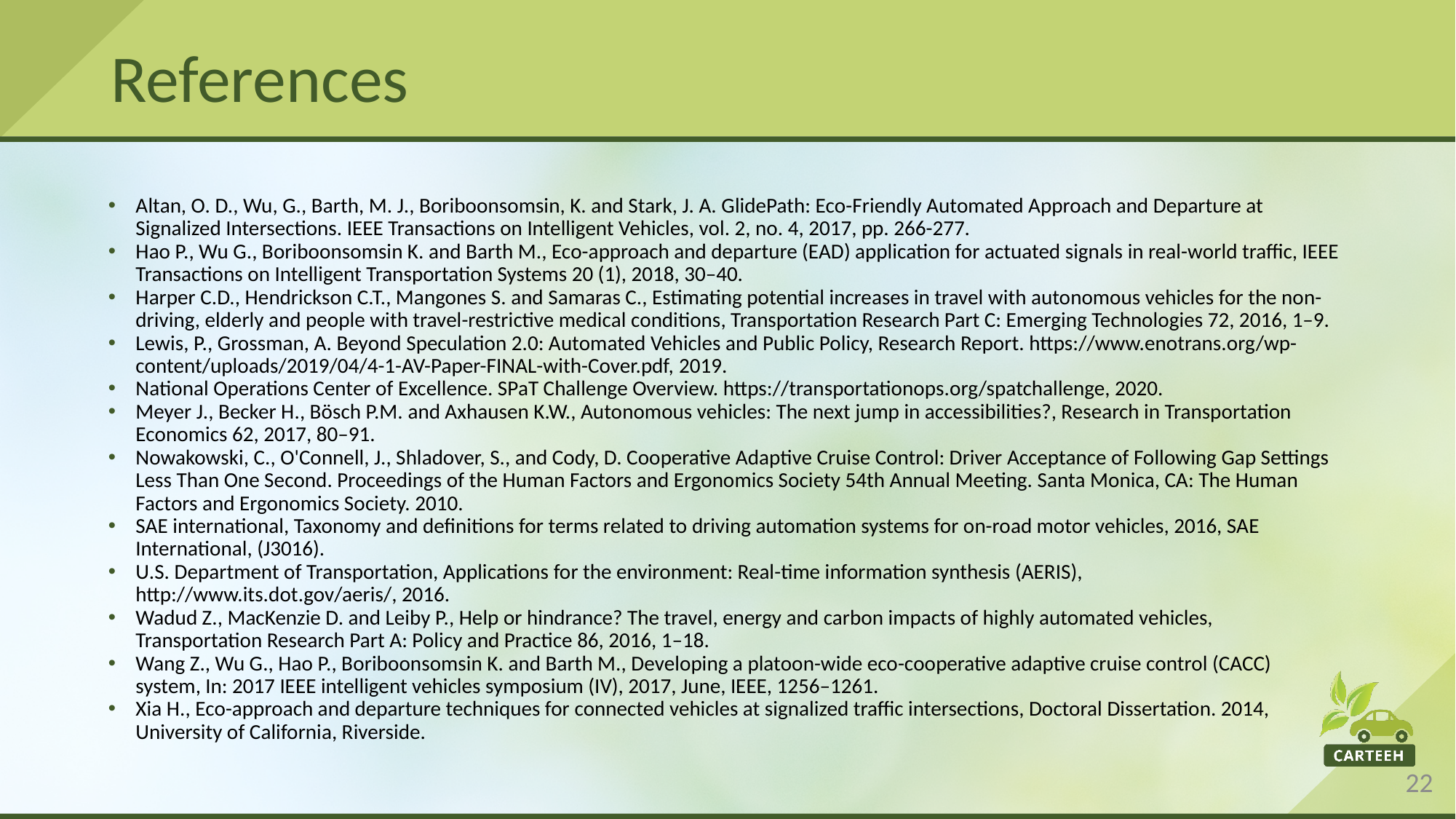

# References
Altan, O. D., Wu, G., Barth, M. J., Boriboonsomsin, K. and Stark, J. A. GlidePath: Eco-Friendly Automated Approach and Departure at Signalized Intersections. IEEE Transactions on Intelligent Vehicles, vol. 2, no. 4, 2017, pp. 266-277.
Hao P., Wu G., Boriboonsomsin K. and Barth M., Eco-approach and departure (EAD) application for actuated signals in real-world traffic, IEEE Transactions on Intelligent Transportation Systems 20 (1), 2018, 30–40.
Harper C.D., Hendrickson C.T., Mangones S. and Samaras C., Estimating potential increases in travel with autonomous vehicles for the non-driving, elderly and people with travel-restrictive medical conditions, Transportation Research Part C: Emerging Technologies 72, 2016, 1–9.
Lewis, P., Grossman, A. Beyond Speculation 2.0: Automated Vehicles and Public Policy, Research Report. https://www.enotrans.org/wp-content/uploads/2019/04/4-1-AV-Paper-FINAL-with-Cover.pdf, 2019.
National Operations Center of Excellence. SPaT Challenge Overview. https://transportationops.org/spatchallenge, 2020.
Meyer J., Becker H., Bösch P.M. and Axhausen K.W., Autonomous vehicles: The next jump in accessibilities?, Research in Transportation Economics 62, 2017, 80–91.
Nowakowski, C., O'Connell, J., Shladover, S., and Cody, D. Cooperative Adaptive Cruise Control: Driver Acceptance of Following Gap Settings Less Than One Second. Proceedings of the Human Factors and Ergonomics Society 54th Annual Meeting. Santa Monica, CA: The Human Factors and Ergonomics Society. 2010.
SAE international, Taxonomy and definitions for terms related to driving automation systems for on-road motor vehicles, 2016, SAE International, (J3016).
U.S. Department of Transportation, Applications for the environment: Real-time information synthesis (AERIS), http://www.its.dot.gov/aeris/, 2016.
Wadud Z., MacKenzie D. and Leiby P., Help or hindrance? The travel, energy and carbon impacts of highly automated vehicles, Transportation Research Part A: Policy and Practice 86, 2016, 1–18.
Wang Z., Wu G., Hao P., Boriboonsomsin K. and Barth M., Developing a platoon-wide eco-cooperative adaptive cruise control (CACC) system, In: 2017 IEEE intelligent vehicles symposium (IV), 2017, June, IEEE, 1256–1261.
Xia H., Eco-approach and departure techniques for connected vehicles at signalized traffic intersections, Doctoral Dissertation. 2014, University of California, Riverside.